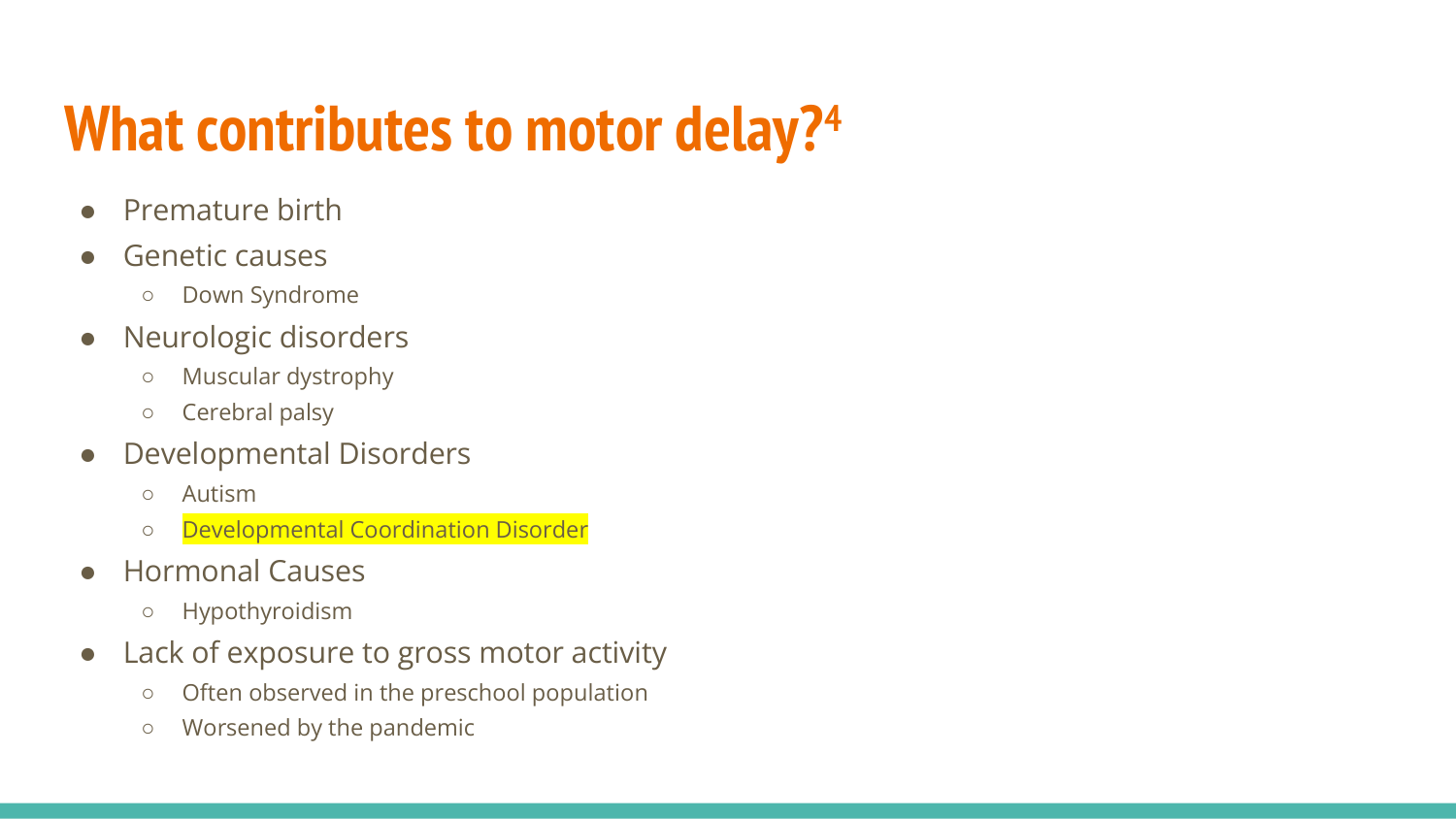

# What contributes to motor delay?4

Premature birth
Genetic causes
Down Syndrome
Neurologic disorders
Muscular dystrophy
Cerebral palsy
Developmental Disorders
Autism
Developmental Coordination Disorder
Hormonal Causes
Hypothyroidism
Lack of exposure to gross motor activity
Often observed in the preschool population
Worsened by the pandemic